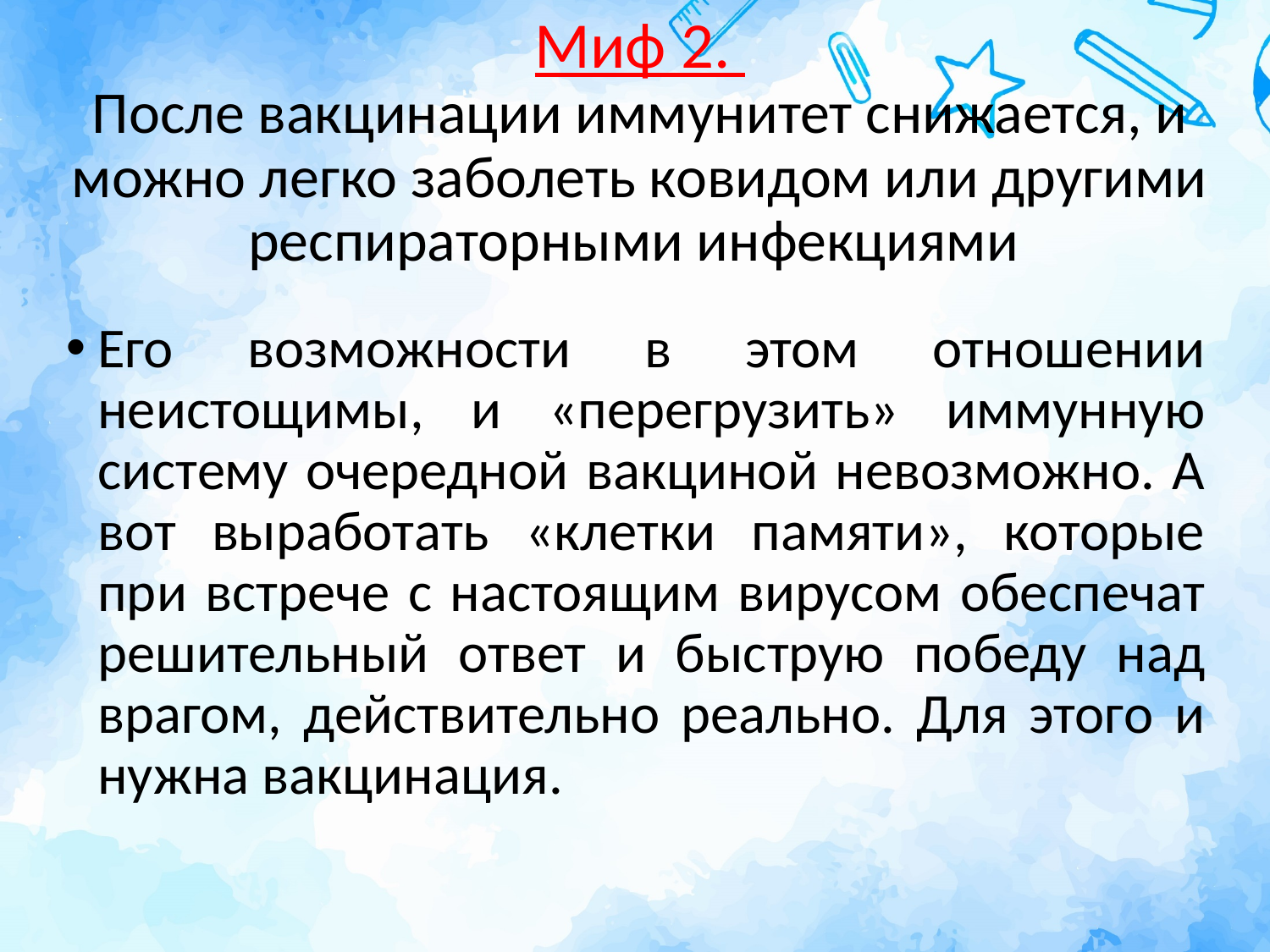

# Миф 2. После вакцинации иммунитет снижается, и можно легко заболеть ковидом или другими респираторными инфекциями
Его возможности в этом отношении неистощимы, и «перегрузить» иммунную систему очередной вакциной невозможно. А вот выработать «клетки памяти», которые при встрече с настоящим вирусом обеспечат решительный ответ и быструю победу над врагом, действительно реально. Для этого и нужна вакцинация.